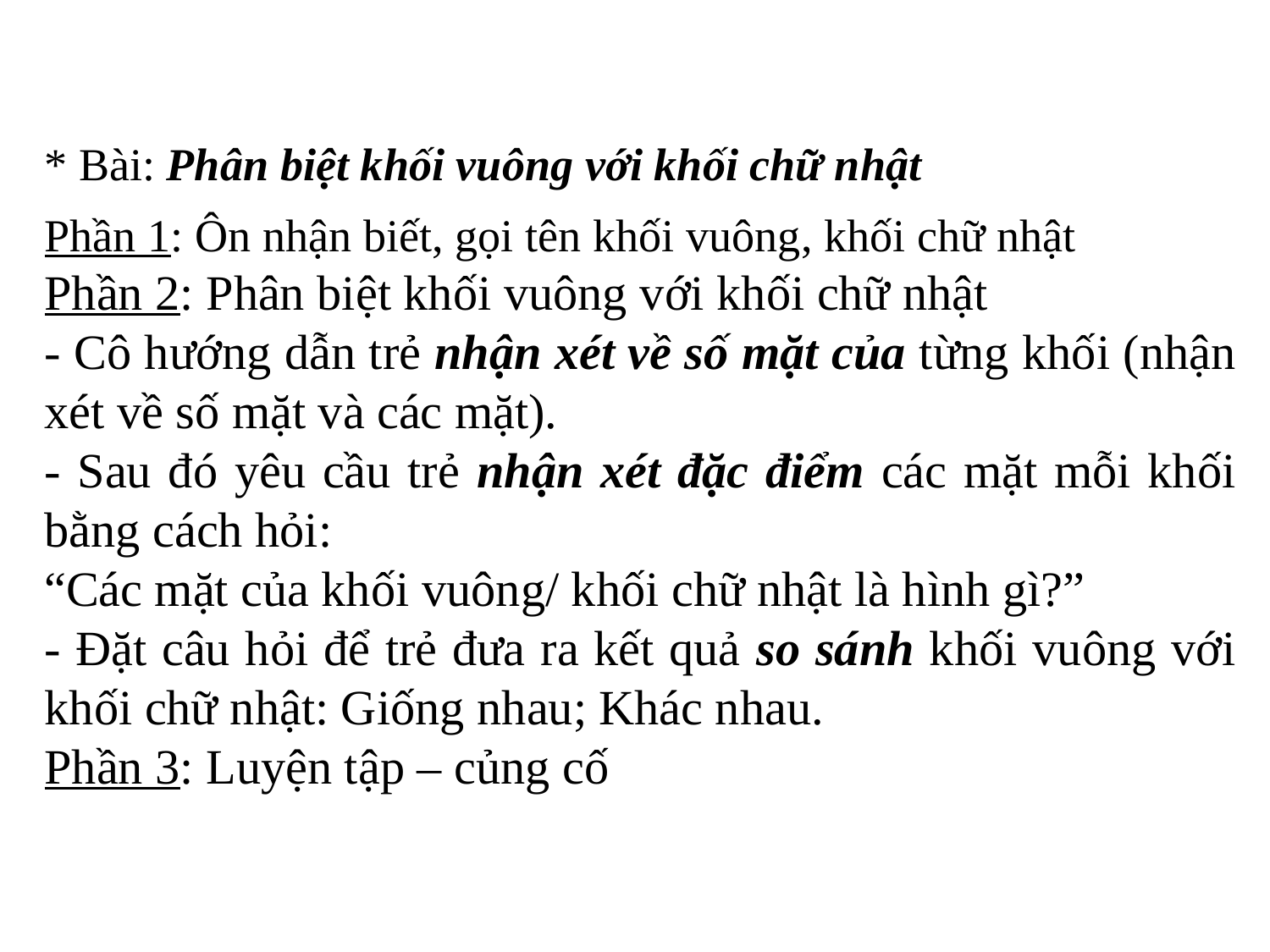

* Bài: Phân biệt khối vuông với khối chữ nhật
Phần 1: Ôn nhận biết, gọi tên khối vuông, khối chữ nhật
Phần 2: Phân biệt khối vuông với khối chữ nhật
- Cô hướng dẫn trẻ nhận xét về số mặt của từng khối (nhận xét về số mặt và các mặt).
- Sau đó yêu cầu trẻ nhận xét đặc điểm các mặt mỗi khối bằng cách hỏi:
“Các mặt của khối vuông/ khối chữ nhật là hình gì?”
- Đặt câu hỏi để trẻ đưa ra kết quả so sánh khối vuông với khối chữ nhật: Giống nhau; Khác nhau.
Phần 3: Luyện tập – củng cố